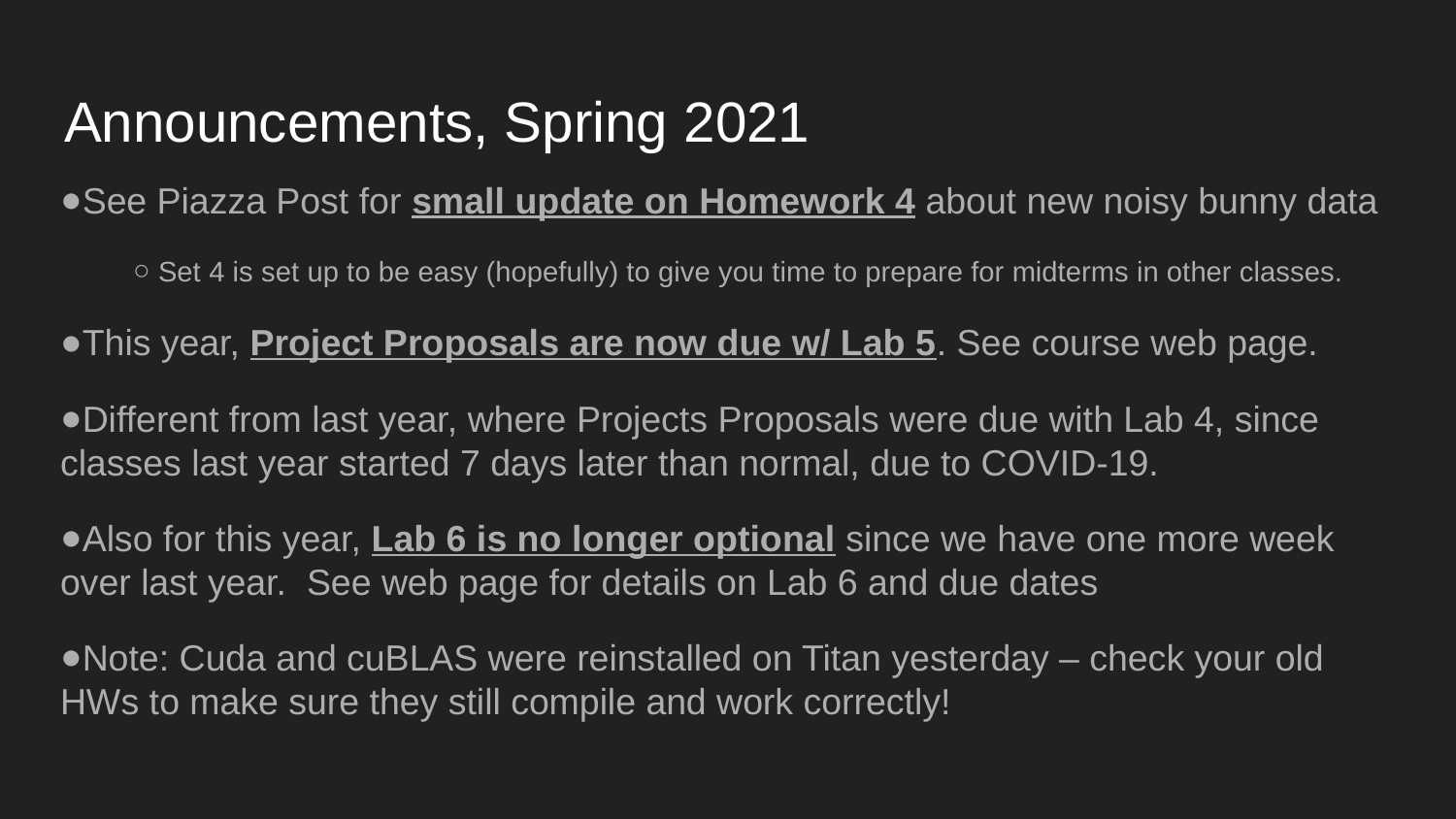

# Announcements, Spring 2021
See Piazza Post for small update on Homework 4 about new noisy bunny data
 Set 4 is set up to be easy (hopefully) to give you time to prepare for midterms in other classes.
This year, Project Proposals are now due w/ Lab 5. See course web page.
Different from last year, where Projects Proposals were due with Lab 4, since classes last year started 7 days later than normal, due to COVID-19.
Also for this year, Lab 6 is no longer optional since we have one more week over last year.  See web page for details on Lab 6 and due dates
Note: Cuda and cuBLAS were reinstalled on Titan yesterday – check your old HWs to make sure they still compile and work correctly!